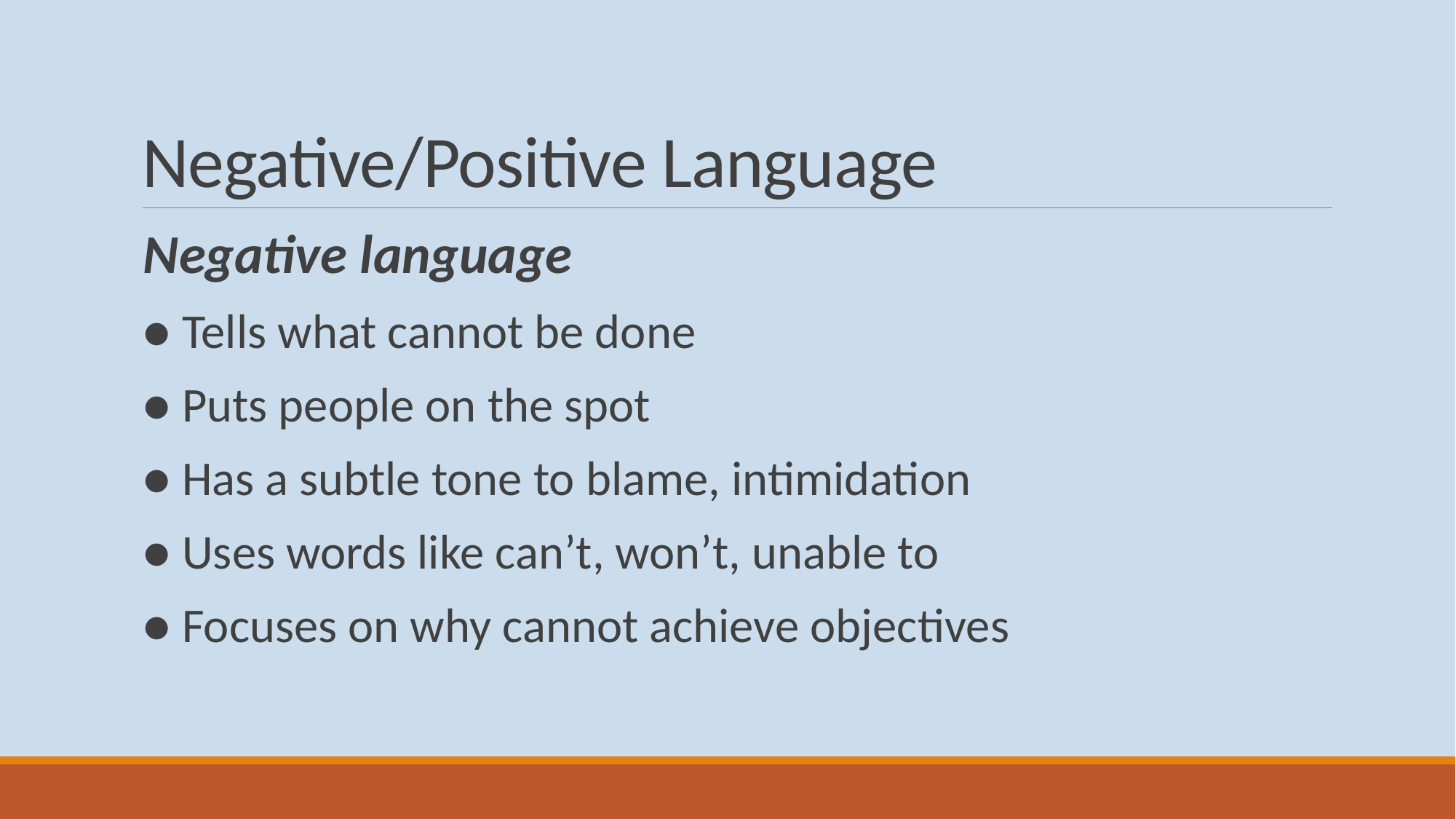

# Negative/Positive Language
Negative language
● Tells what cannot be done
● Puts people on the spot
● Has a subtle tone to blame, intimidation
● Uses words like can’t, won’t, unable to
● Focuses on why cannot achieve objectives